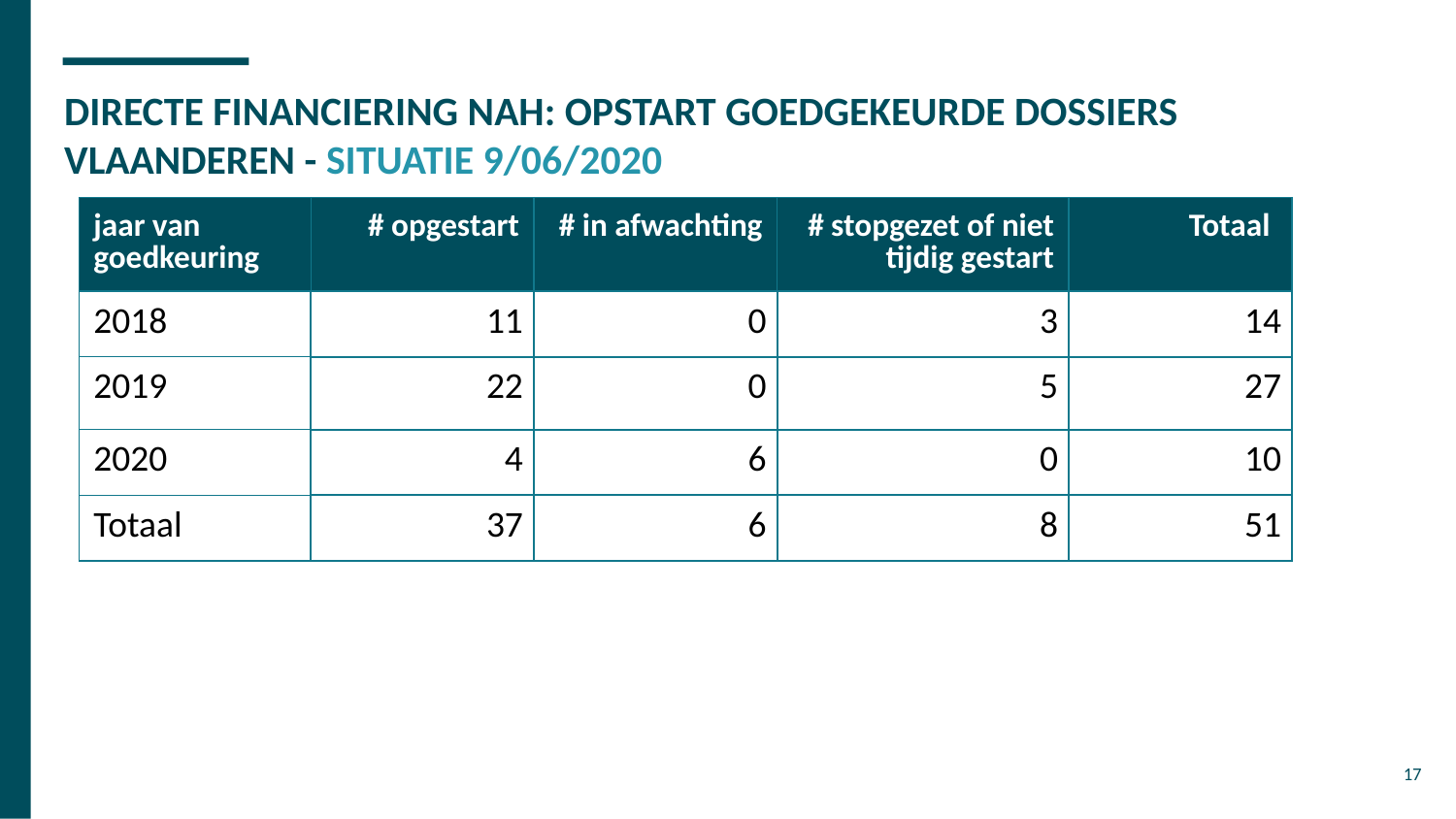

# DIRECTE FINANCIERING NAH: OPSTART GOEDGEKEURDE DOSSIERS VLAANDEREN - SITUATIE 9/06/2020
| jaar van goedkeuring | # opgestart | # in afwachting | # stopgezet of niet tijdig gestart | Totaal |
| --- | --- | --- | --- | --- |
| 2018 | 11 | 0 | 3 | 14 |
| 2019 | 22 | 0 | 5 | 27 |
| 2020 | 4 | 6 | 0 | 10 |
| Totaal | 37 | 6 | 8 | 51 |
17